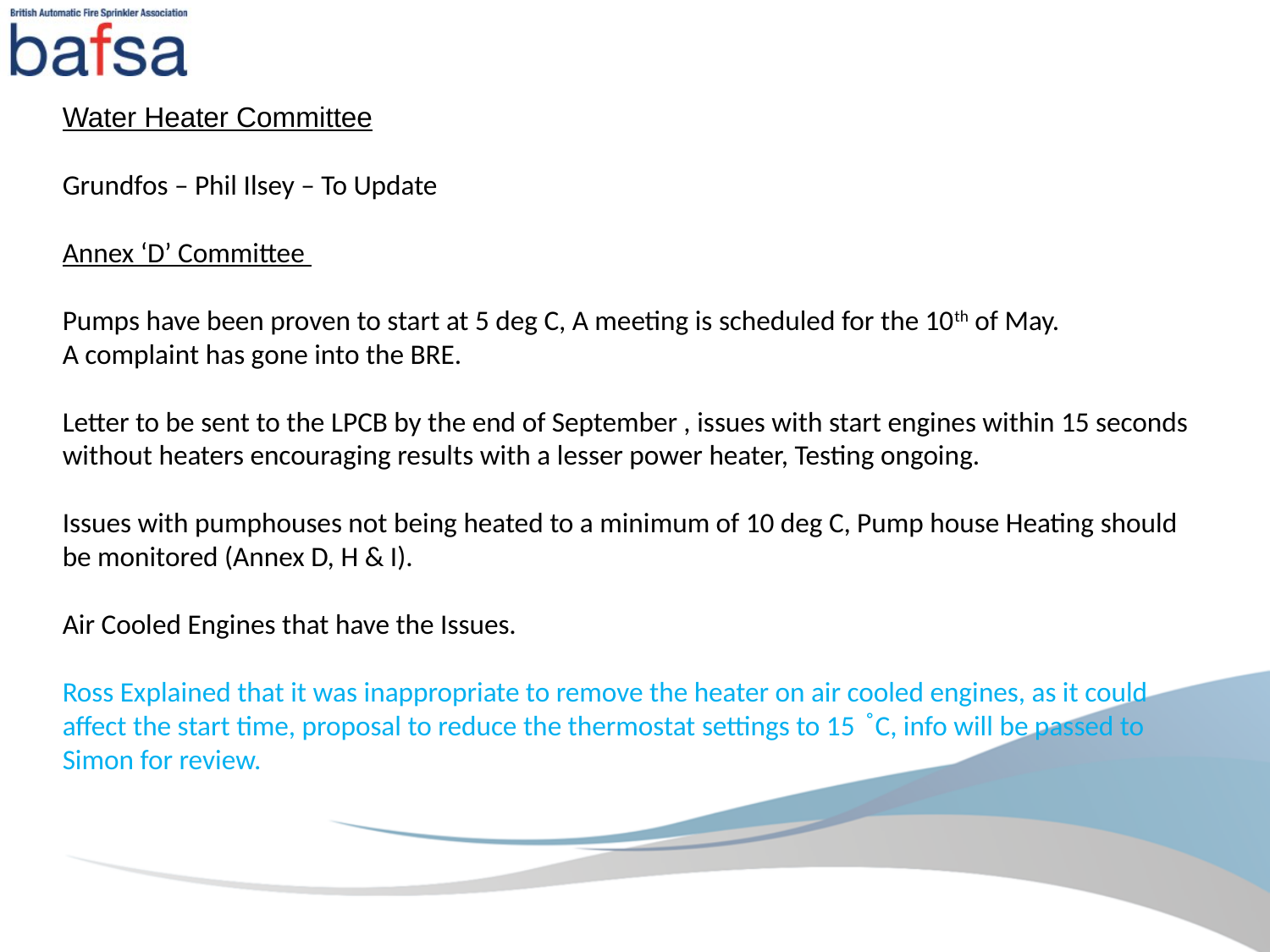

Water Heater Committee

Grundfos – Phil Ilsey – To Update

Annex ‘D’ Committee

Pumps have been proven to start at 5 deg C, A meeting is scheduled for the 10th of May.
A complaint has gone into the BRE.

Letter to be sent to the LPCB by the end of September , issues with start engines within 15 seconds without heaters encouraging results with a lesser power heater, Testing ongoing.

Issues with pumphouses not being heated to a minimum of 10 deg C, Pump house Heating should be monitored (Annex D, H & I).

Air Cooled Engines that have the Issues.

Ross Explained that it was inappropriate to remove the heater on air cooled engines, as it could affect the start time, proposal to reduce the thermostat settings to 15  ̊ C, info will be passed to Simon for review.